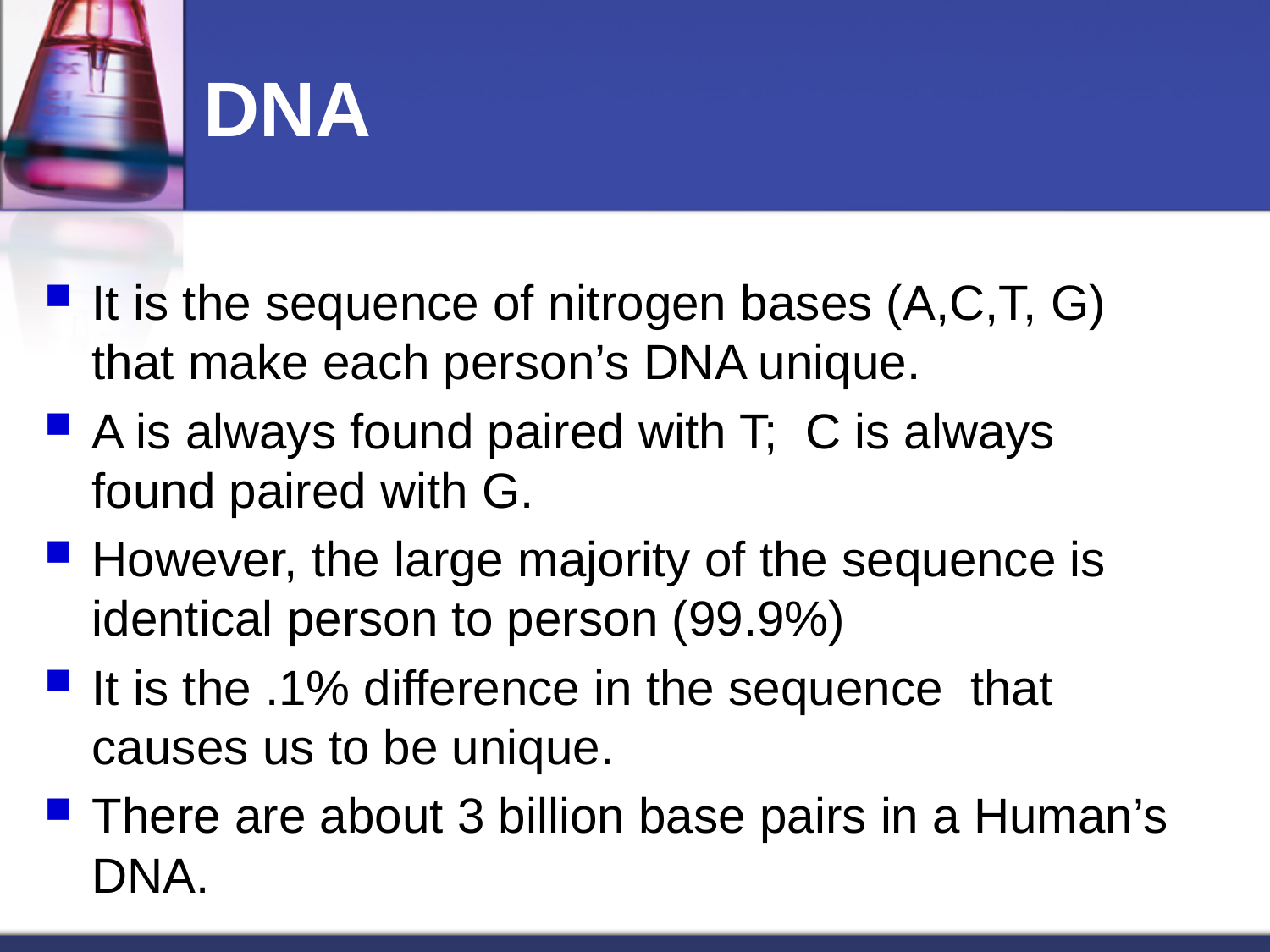

# DNA
It is the sequence of nitrogen bases (A,C,T, G) that make each person’s DNA unique.
A is always found paired with T;  C is always found paired with G.
However, the large majority of the sequence is identical person to person (99.9%)
It is the .1% difference in the sequence  that causes us to be unique.
There are about 3 billion base pairs in a Human’s DNA.